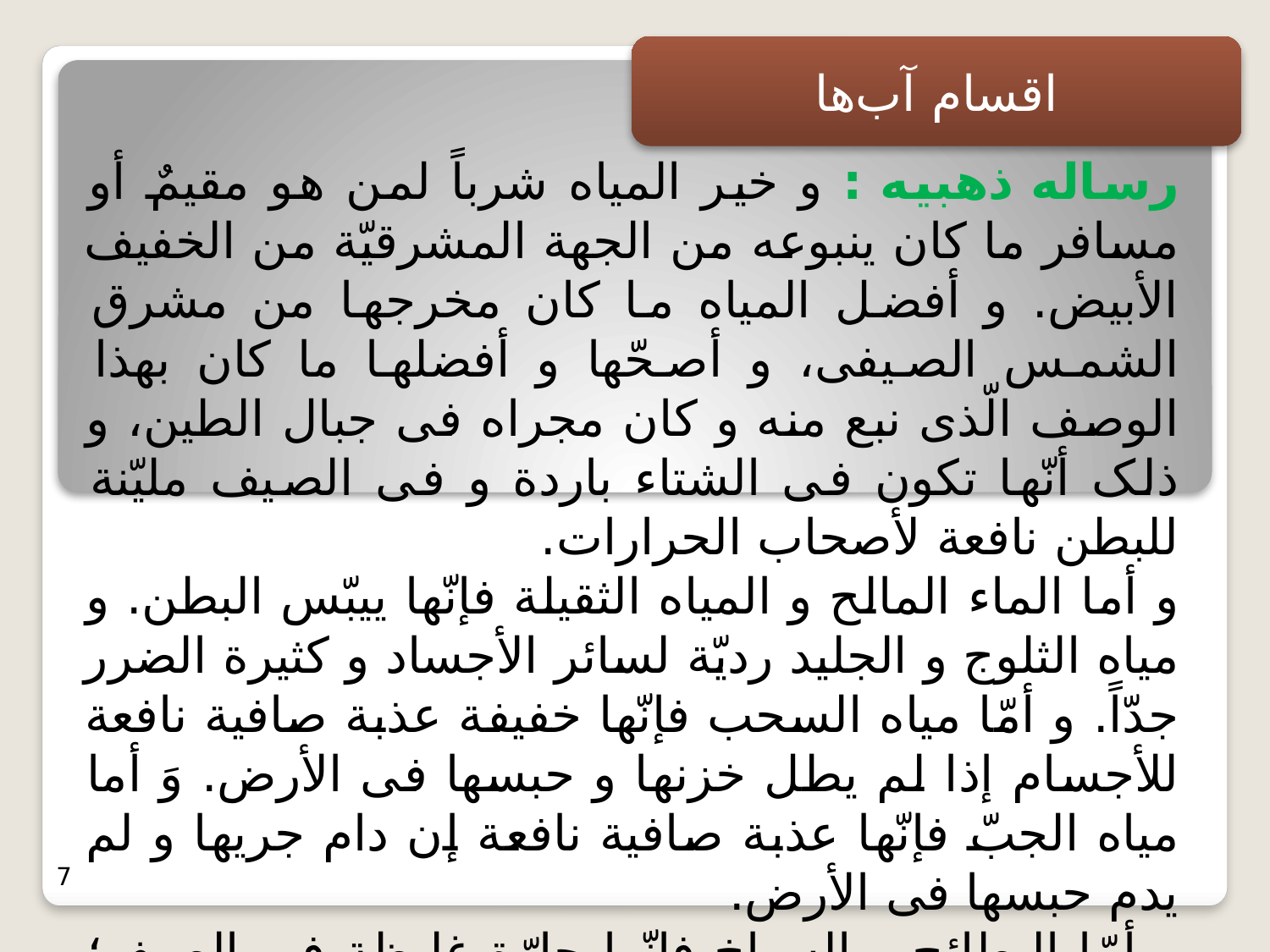

اقسام آب‌ها
رساله ذهبیه : و خیر المیاه شرباً لمن هو مقیمٌ أو مسافر ما کان ینبوعه من الجهة المشرقیّة من الخفیف الأبیض. و أفضل المیاه ما کان مخرجها من مشرق الشمس الصیفی، و أصحّها و أفضلها ما کان بهذا الوصف الّذی نبع منه و کان مجراه فی جبال الطین، و ذلک أنّها تکون فی الشتاء باردة و فی الصیف ملیّنة للبطن نافعة لأصحاب الحرارات.
و أما الماء المالح و المیاه الثقیلة فإنّها ییبّس البطن. و میاه الثلوج و الجلید ردیّة لسائر الأجساد و کثیرة الضرر جدّاً. و أمّا میاه السحب فإنّها خفیفة عذبة صافیة نافعة للأجسام إذا لم یطل خزنها و حبسها فی الأرض. وَ أما میاه الجبّ فإنّها عذبة صافیة نافعة إن دام جریها و لم یدم حبسها فی الأرض.
و أمّا البطائح و السباخ فإنّها حارّة غلیظة فی الصیف؛ لرکودها و دوام طلوع الشمس علیها. و قد یتولّد من دوام شربها المرّة  الصفراویة و تعظم به أطحلتهم.                                         مجلسي، بحارالانوار، ج59، ص327-326.
7